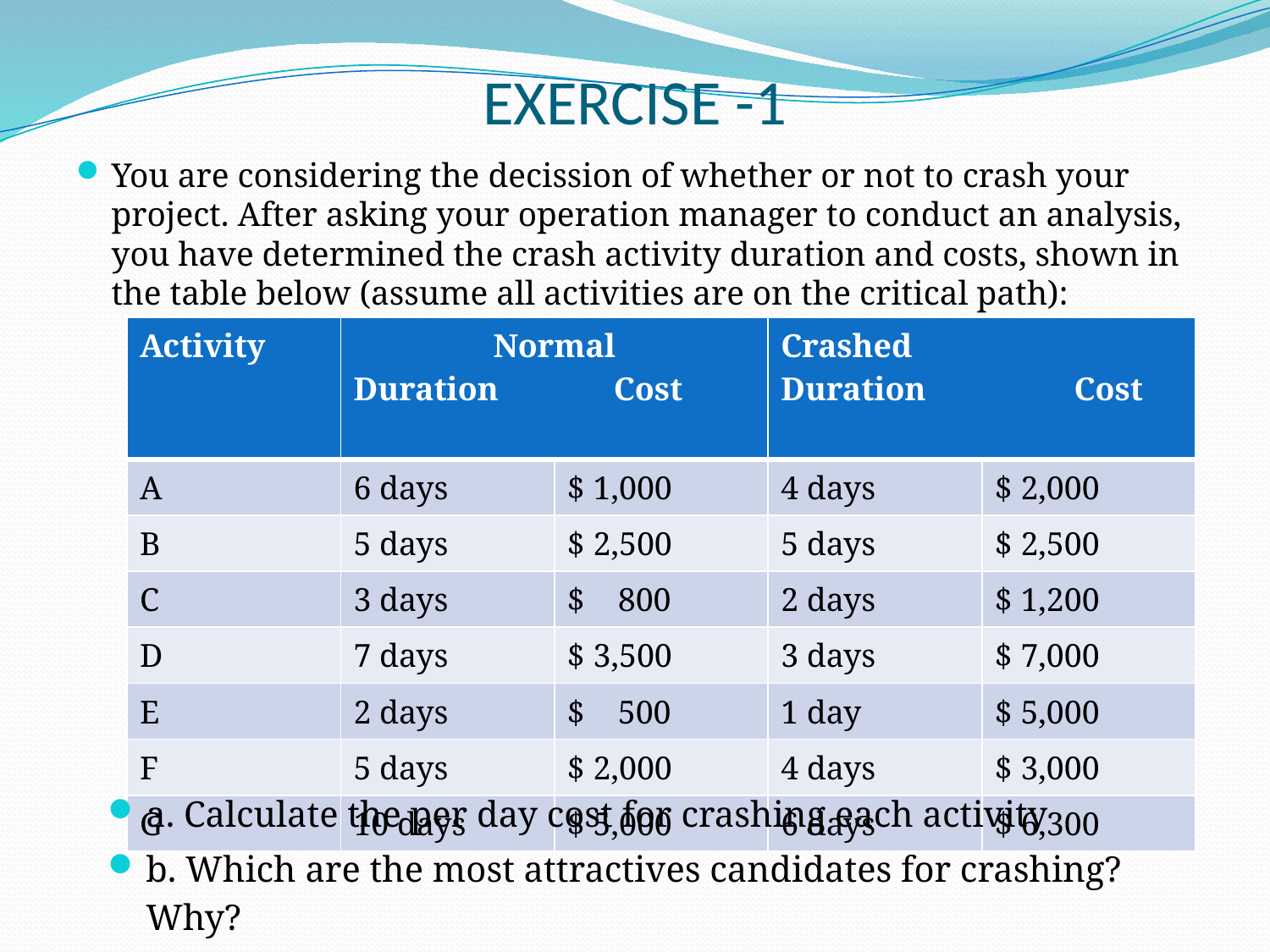

# EXERCISE -1
You are considering the decission of whether or not to crash your project. After asking your operation manager to conduct an analysis, you have determined the crash activity duration and costs, shown in the table below (assume all activities are on the critical path):
| Activity | Normal Duration Cost |  | Crashed Duration Cost |  |
| --- | --- | --- | --- | --- |
| A | 6 days | $ 1,000 | 4 days | $ 2,000 |
| B | 5 days | $ 2,500 | 5 days | $ 2,500 |
| C | 3 days | $ 800 | 2 days | $ 1,200 |
| D | 7 days | $ 3,500 | 3 days | $ 7,000 |
| E | 2 days | $ 500 | 1 day | $ 5,000 |
| F | 5 days | $ 2,000 | 4 days | $ 3,000 |
| G | 10 days | $ 5,000 | 6 days | $ 6,300 |
a. Calculate the per day cost for crashing each activity
b. Which are the most attractives candidates for crashing? Why?